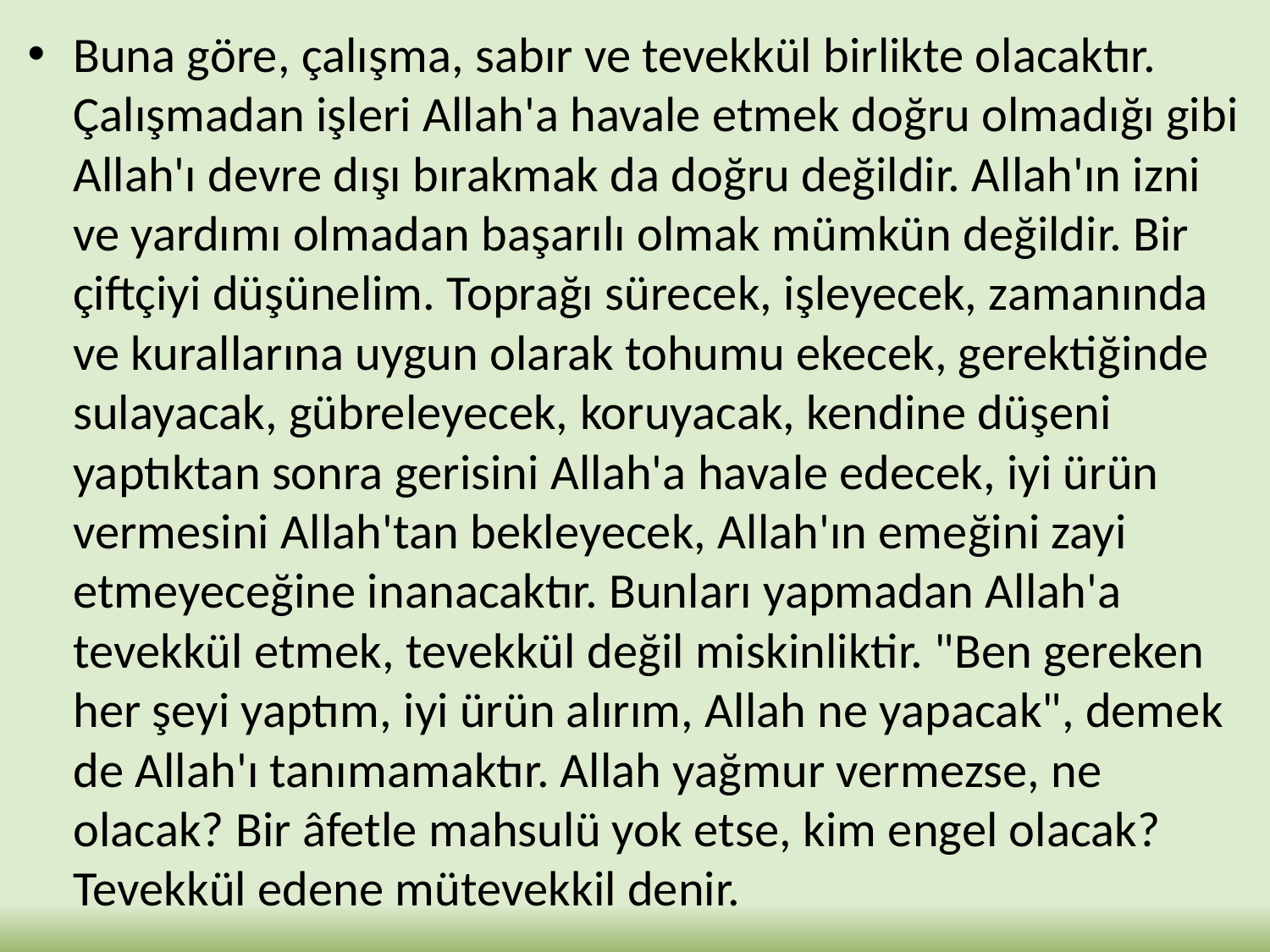

Buna göre, çalışma, sabır ve tevekkül birlikte olacaktır. Çalışmadan işleri Allah'a havale etmek doğru olmadığı gibi Allah'ı devre dışı bırakmak da doğru değildir. Allah'ın izni ve yardımı olmadan başarılı olmak mümkün değildir. Bir çiftçiyi düşünelim. Toprağı sürecek, işleyecek, zamanında ve kurallarına uygun olarak tohumu ekecek, gerektiğinde sulayacak, gübreleyecek, koruyacak, kendine düşeni yaptıktan sonra gerisini Allah'a havale edecek, iyi ürün vermesini Allah'tan bekleyecek, Allah'ın emeğini zayi etmeyeceğine inanacaktır. Bunları yapmadan Allah'a tevekkül etmek, tevekkül değil miskinliktir. "Ben gereken her şeyi yaptım, iyi ürün alırım, Allah ne yapacak", demek de Allah'ı tanımamaktır. Allah yağmur vermezse, ne olacak? Bir âfetle mahsulü yok etse, kim engel olacak? Tevekkül edene mütevekkil denir.